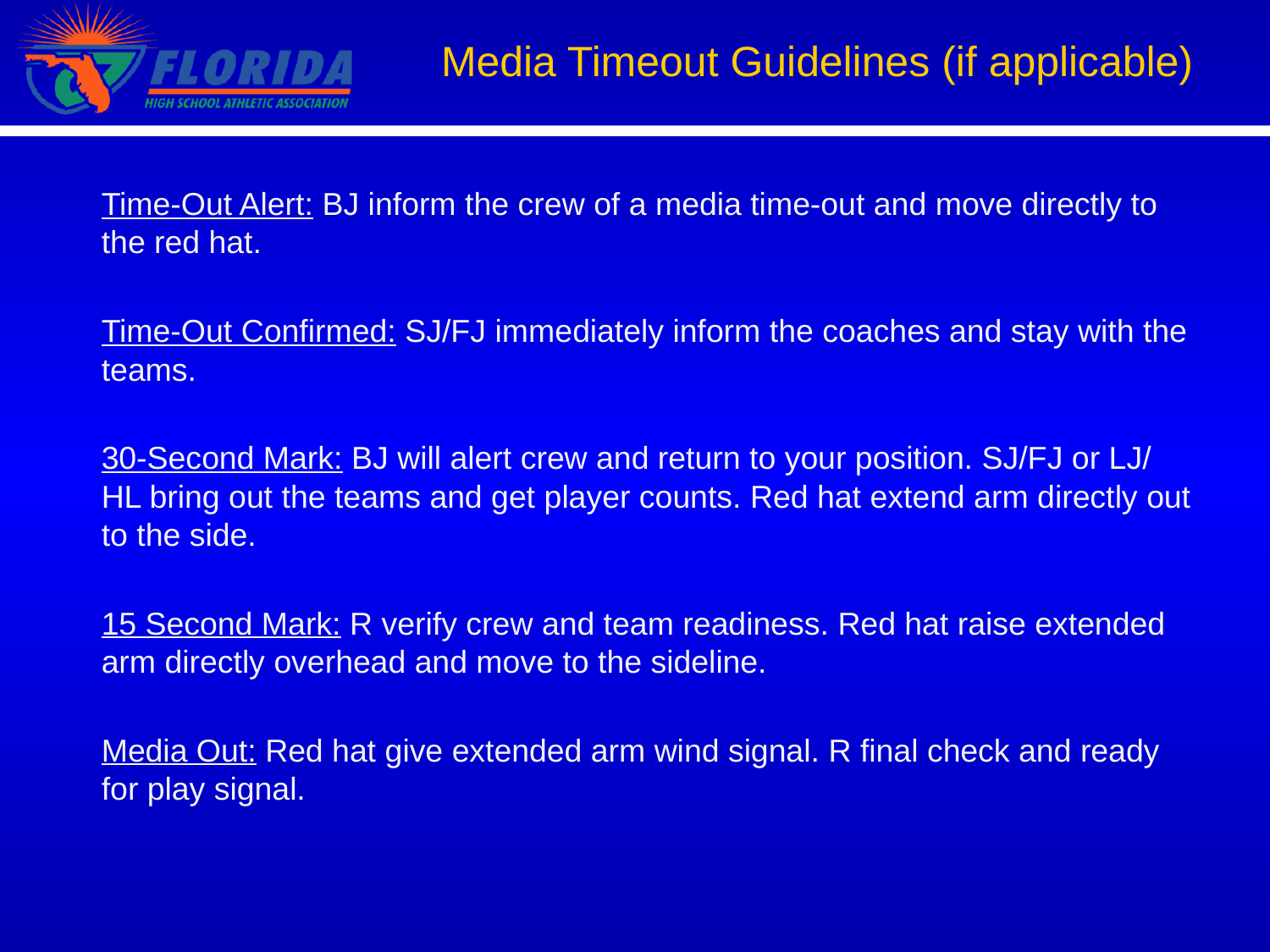

Media Timeout Guidelines (if applicable)
Time-Out Alert: BJ inform the crew of a media time-out and move directly to the red hat.

Time-Out Confirmed: SJ/FJ immediately inform the coaches and stay with the teams.

30-Second Mark: BJ will alert crew and return to your position. SJ/FJ or LJ/ HL bring out the teams and get player counts. Red hat extend arm directly out to the side.

15 Second Mark: R verify crew and team readiness. Red hat raise extended arm directly overhead and move to the sideline.

Media Out: Red hat give extended arm wind signal. R final check and ready for play signal.